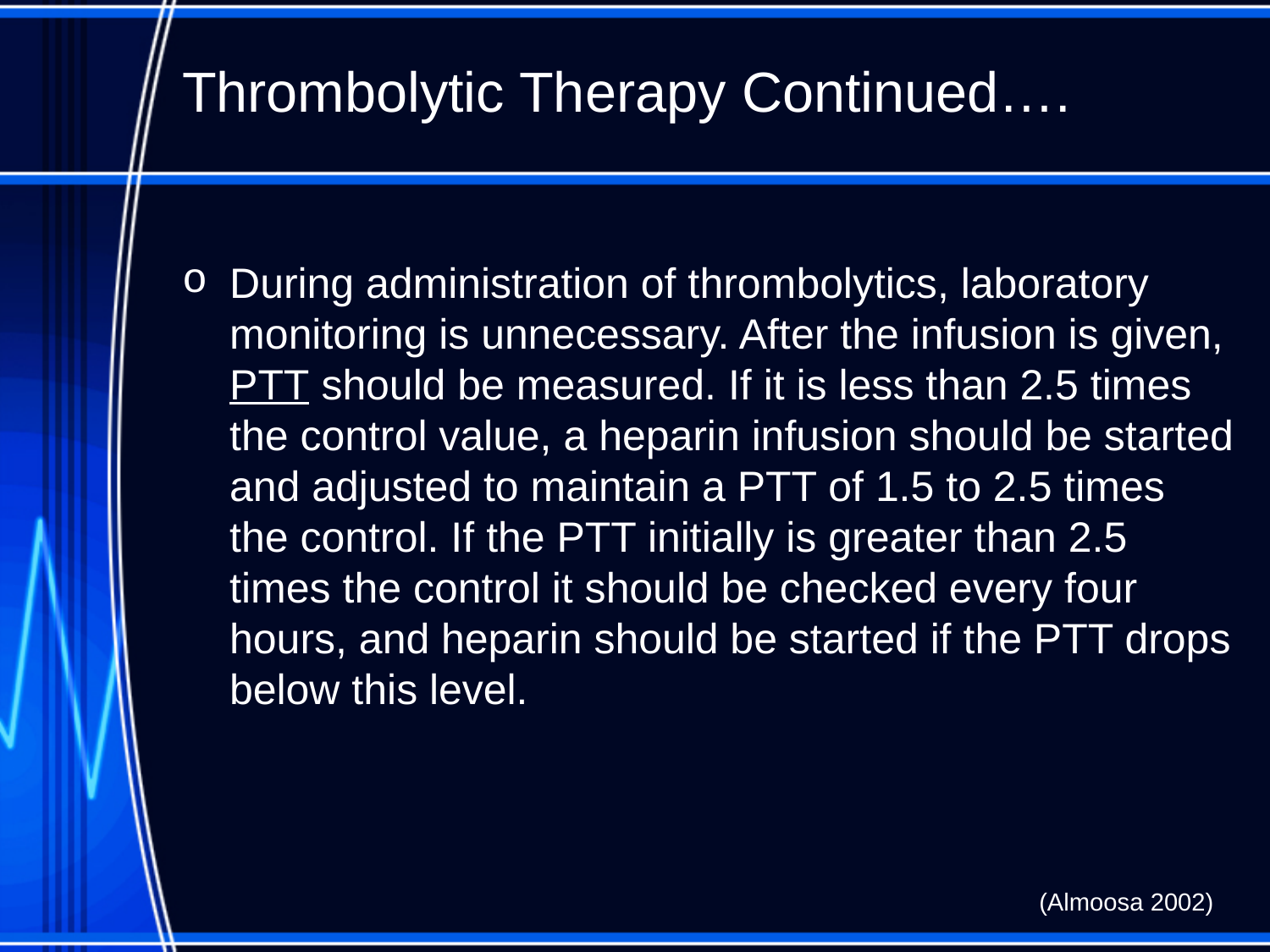

# Thrombolytic Therapy Continued….

During administration of thrombolytics, laboratory monitoring is unnecessary. After the infusion is given, PTT should be measured. If it is less than 2.5 times the control value, a heparin infusion should be started and adjusted to maintain a PTT of 1.5 to 2.5 times the control. If the PTT initially is greater than 2.5 times the control it should be checked every four hours, and heparin should be started if the PTT drops below this level.
(Almoosa 2002)